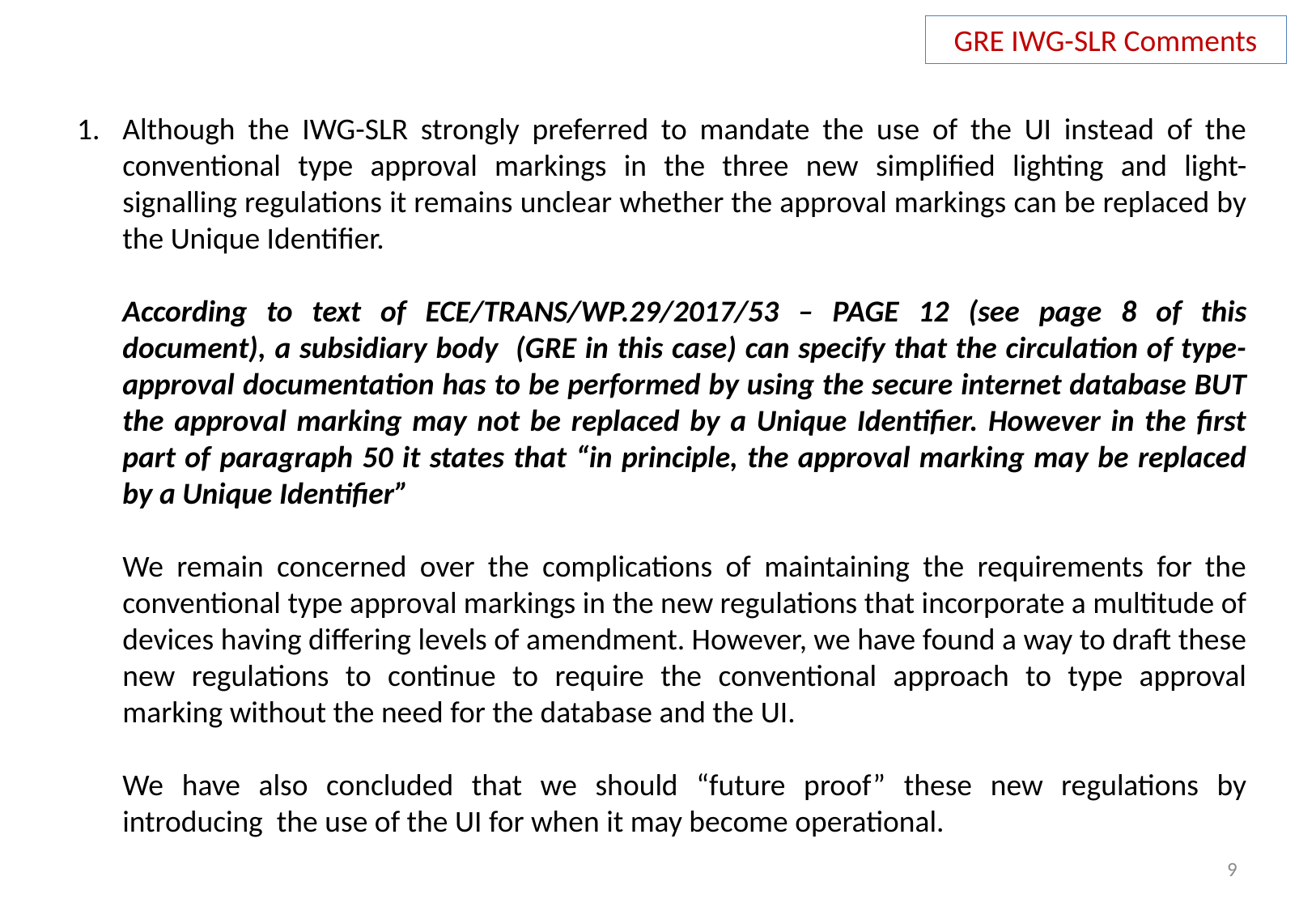

GRE IWG-SLR Comments
Although the IWG-SLR strongly preferred to mandate the use of the UI instead of the conventional type approval markings in the three new simplified lighting and light-signalling regulations it remains unclear whether the approval markings can be replaced by the Unique Identifier.

	According to text of ECE/TRANS/WP.29/2017/53 – PAGE 12 (see page 8 of this document), a subsidiary body  (GRE in this case) can specify that the circulation of type-approval documentation has to be performed by using the secure internet database BUT the approval marking may not be replaced by a Unique Identifier. However in the first part of paragraph 50 it states that “in principle, the approval marking may be replaced by a Unique Identifier”

	We remain concerned over the complications of maintaining the requirements for the conventional type approval markings in the new regulations that incorporate a multitude of devices having differing levels of amendment. However, we have found a way to draft these new regulations to continue to require the conventional approach to type approval marking without the need for the database and the UI.

	We have also concluded that we should “future proof” these new regulations by introducing  the use of the UI for when it may become operational.
9